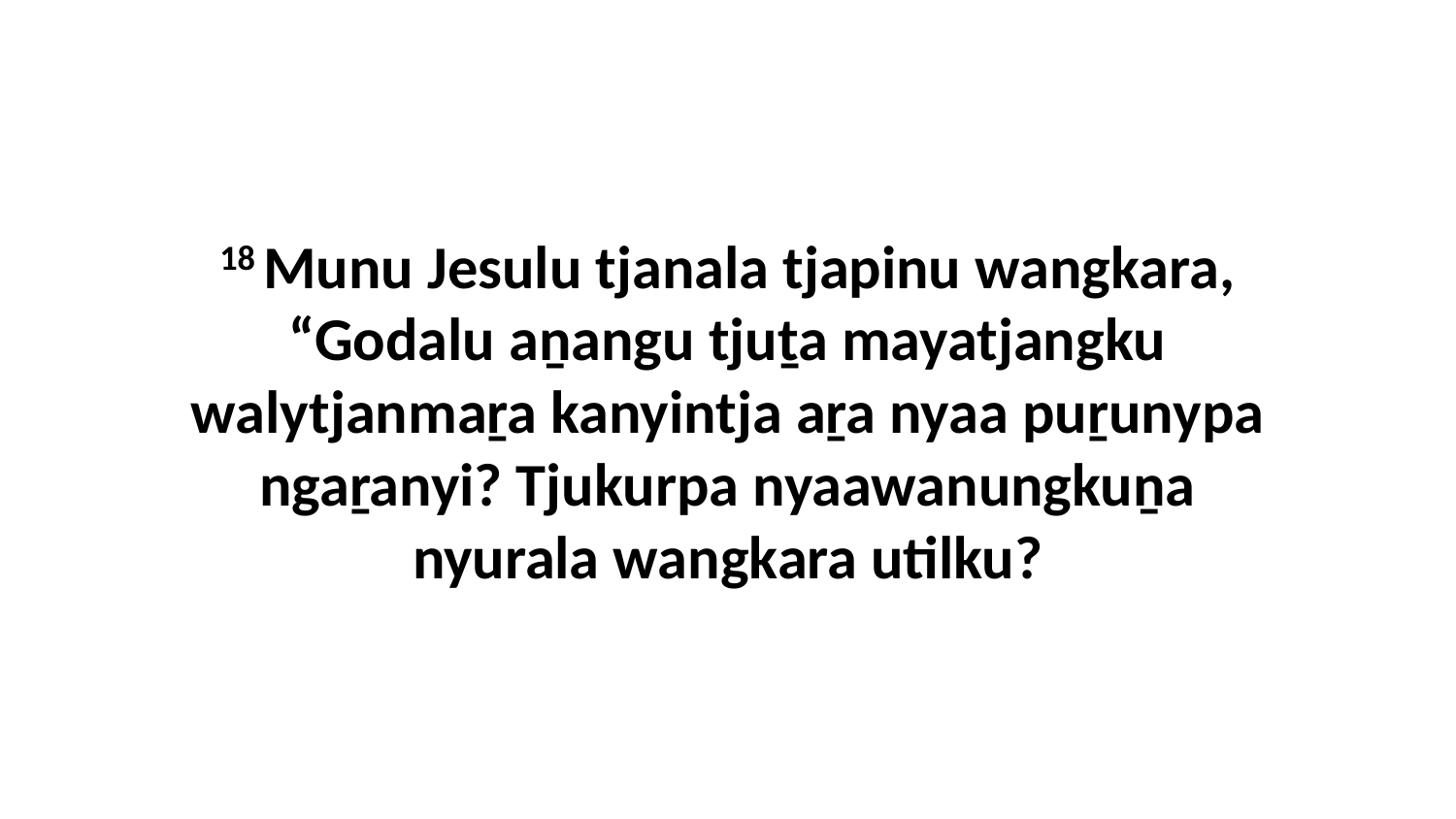

18 Munu Jesulu tjanala tjapinu wangkara, “Godalu aṉangu tjuṯa mayatjangku walytjanmaṟa kanyintja aṟa nyaa puṟunypa ngaṟanyi? Tjukurpa nyaawanungkuṉa nyurala wangkara utilku?